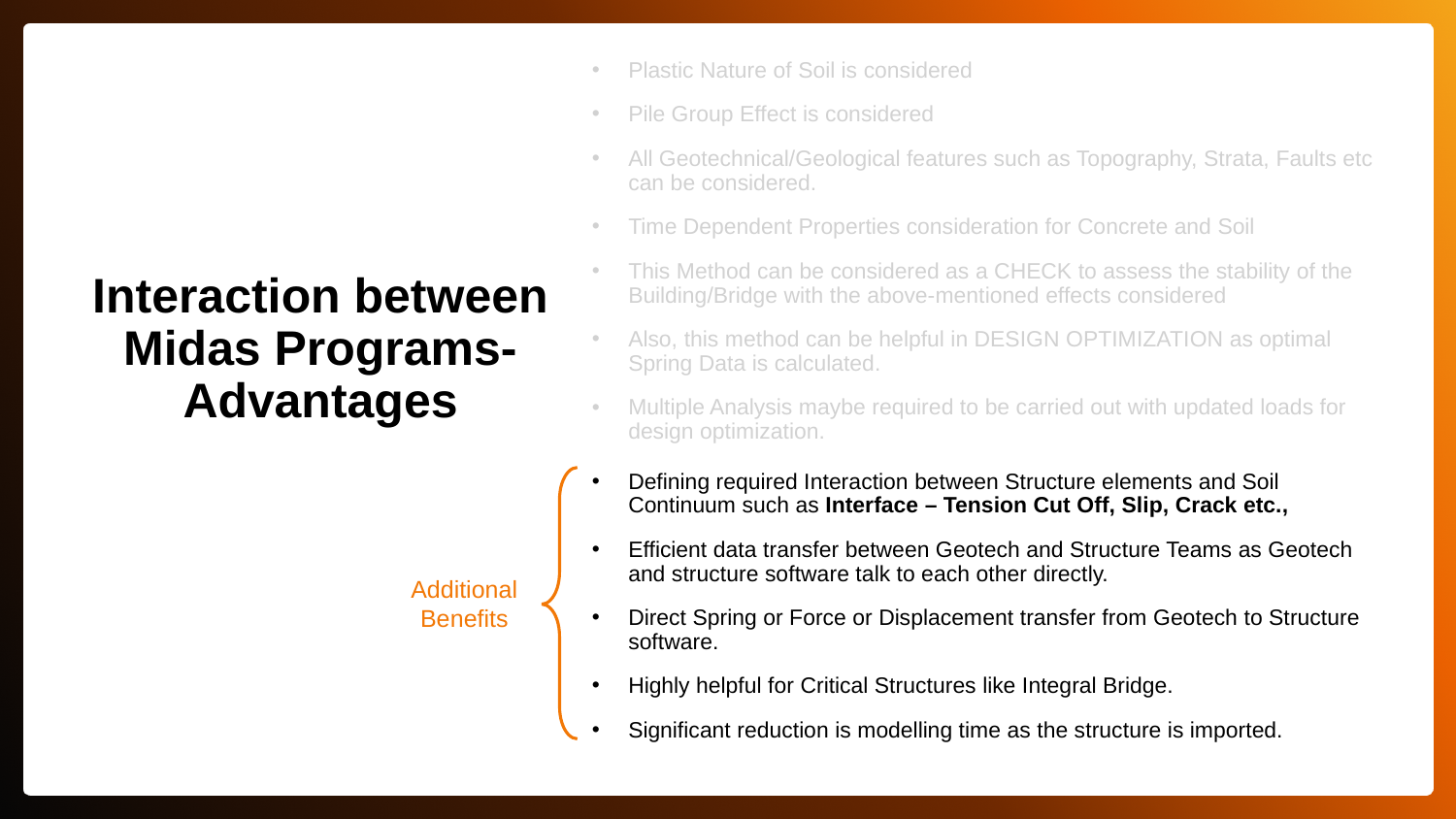

Plastic Nature of Soil is considered
Pile Group Effect is considered
All Geotechnical/Geological features such as Topography, Strata, Faults etc can be considered.
Time Dependent Properties consideration for Concrete and Soil
This Method can be considered as a CHECK to assess the stability of the Building/Bridge with the above-mentioned effects considered
Also, this method can be helpful in DESIGN OPTIMIZATION as optimal Spring Data is calculated.
Multiple Analysis maybe required to be carried out with updated loads for design optimization.

# Interaction between Midas Programs- Advantages
Defining required Interaction between Structure elements and Soil Continuum such as Interface – Tension Cut Off, Slip, Crack etc.,
Efficient data transfer between Geotech and Structure Teams as Geotech and structure software talk to each other directly.
Direct Spring or Force or Displacement transfer from Geotech to Structure software.
Highly helpful for Critical Structures like Integral Bridge.
Significant reduction is modelling time as the structure is imported.

Additional Benefits